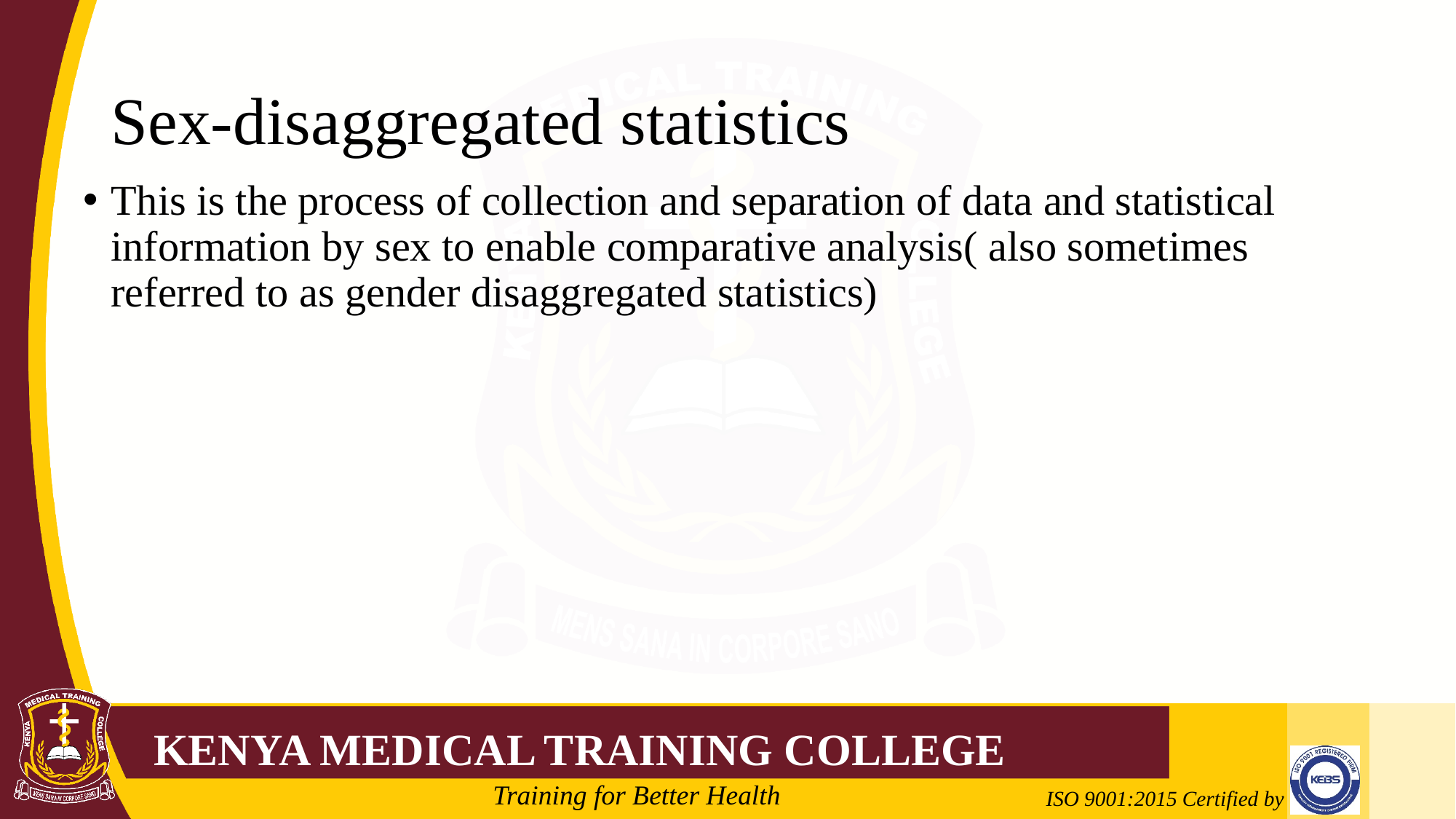

# Sex-disaggregated statistics
This is the process of collection and separation of data and statistical information by sex to enable comparative analysis( also sometimes referred to as gender disaggregated statistics)